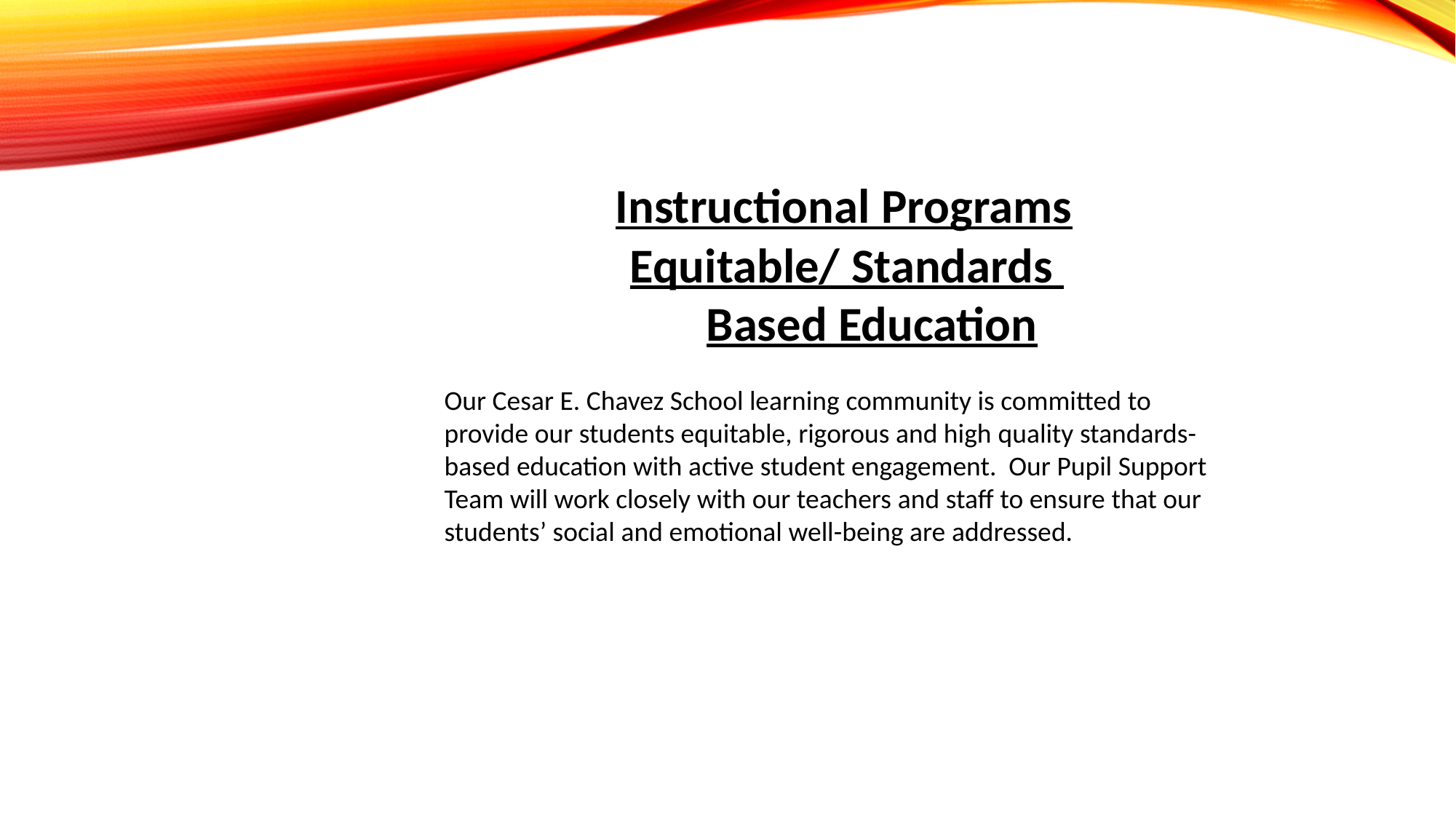

Instructional Programs
	       Equitable/ Standards
		    Based Education

Our Cesar E. Chavez School learning community is committed to provide our students equitable, rigorous and high quality standards-based education with active student engagement.  Our Pupil Support Team will work closely with our teachers and staff to ensure that our students’ social and emotional well-being are addressed.